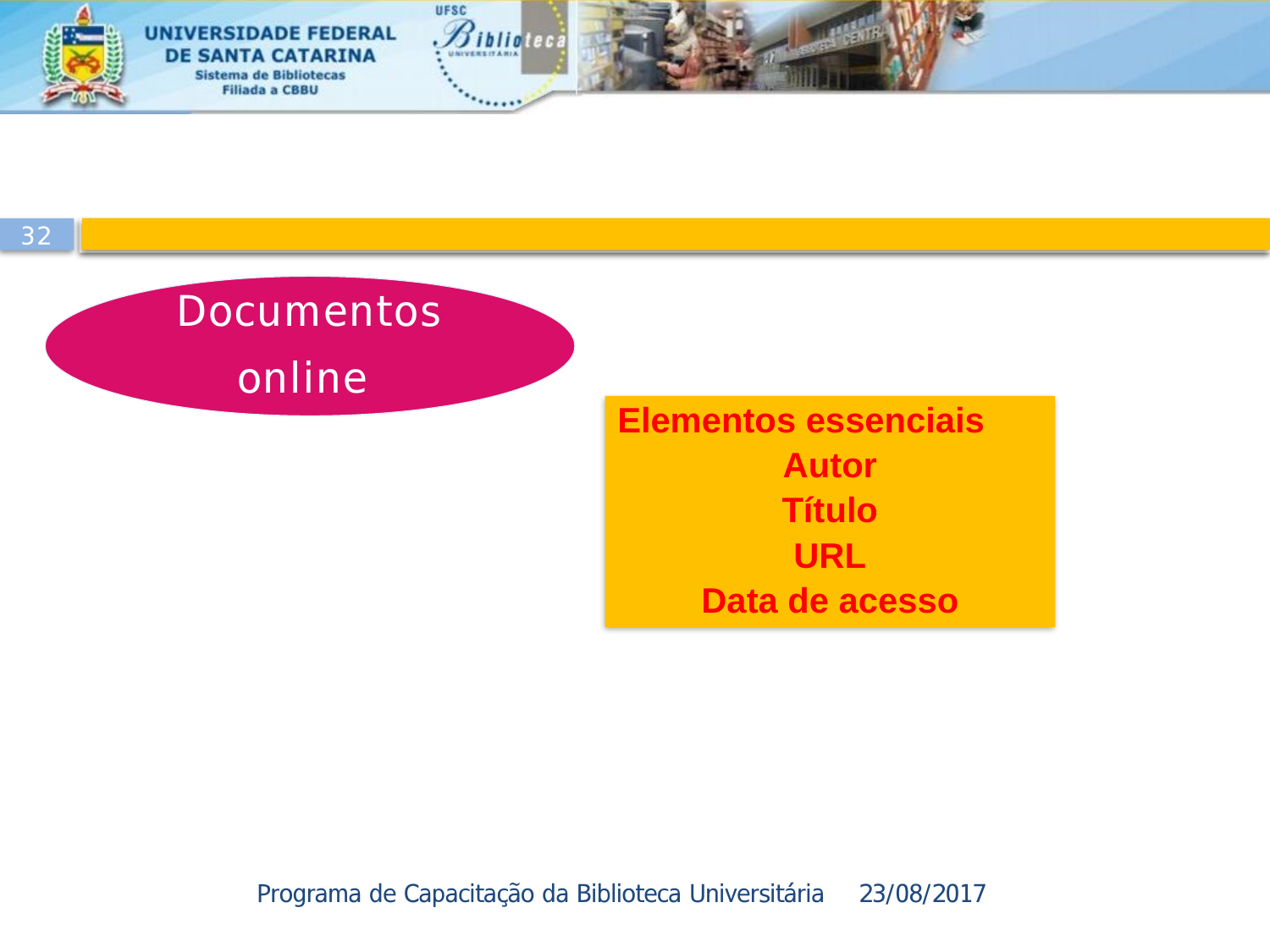

32
Documentos
online
Elementos essenciais
Autor
Título
URL
Data de acesso
Programa de Capacitação da Biblioteca Universitária
23/08/2017